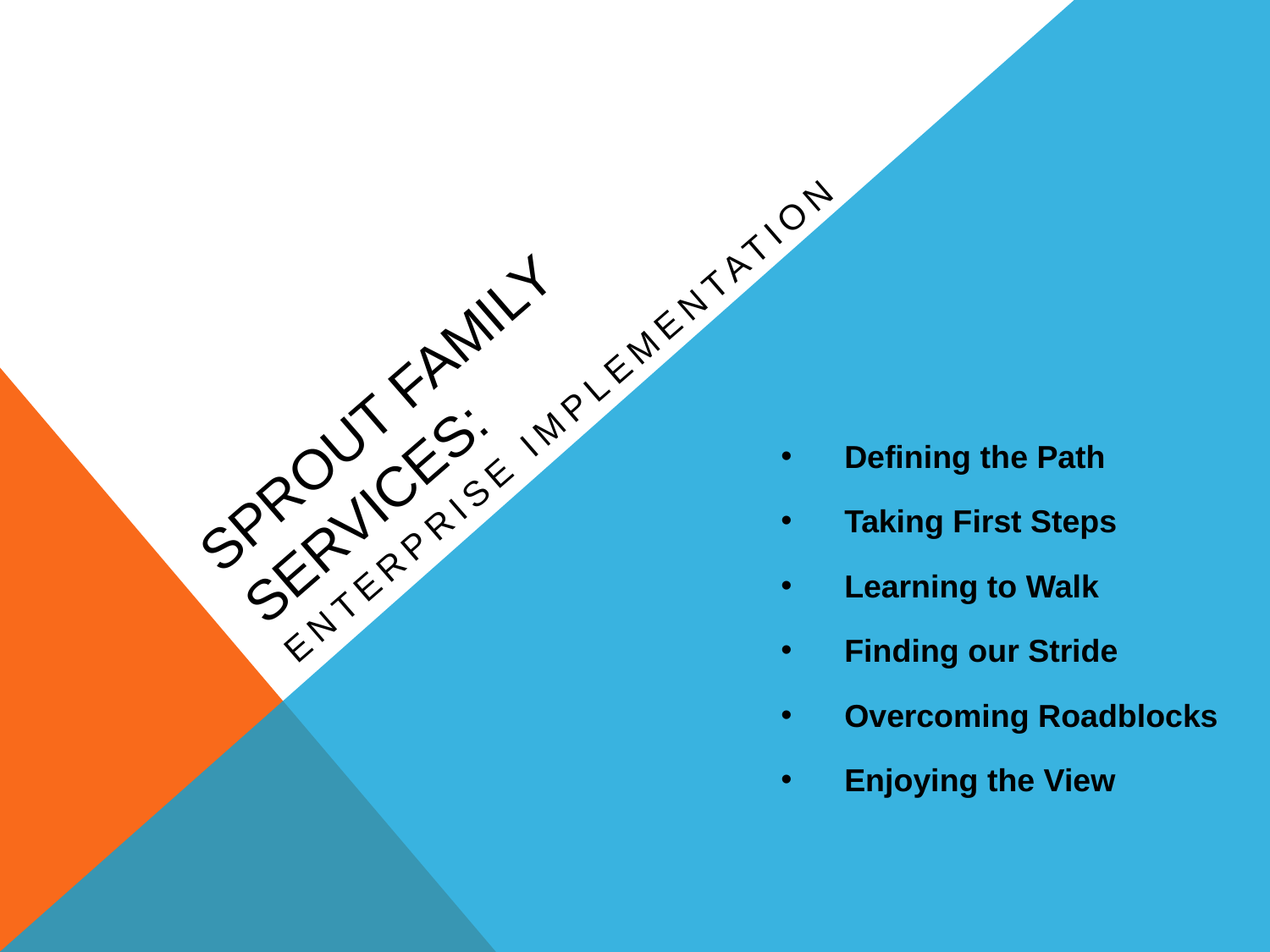

# Sprout Family Services:
enterprise Implementation
Defining the Path
Taking First Steps
Learning to Walk
Finding our Stride
Overcoming Roadblocks
Enjoying the View